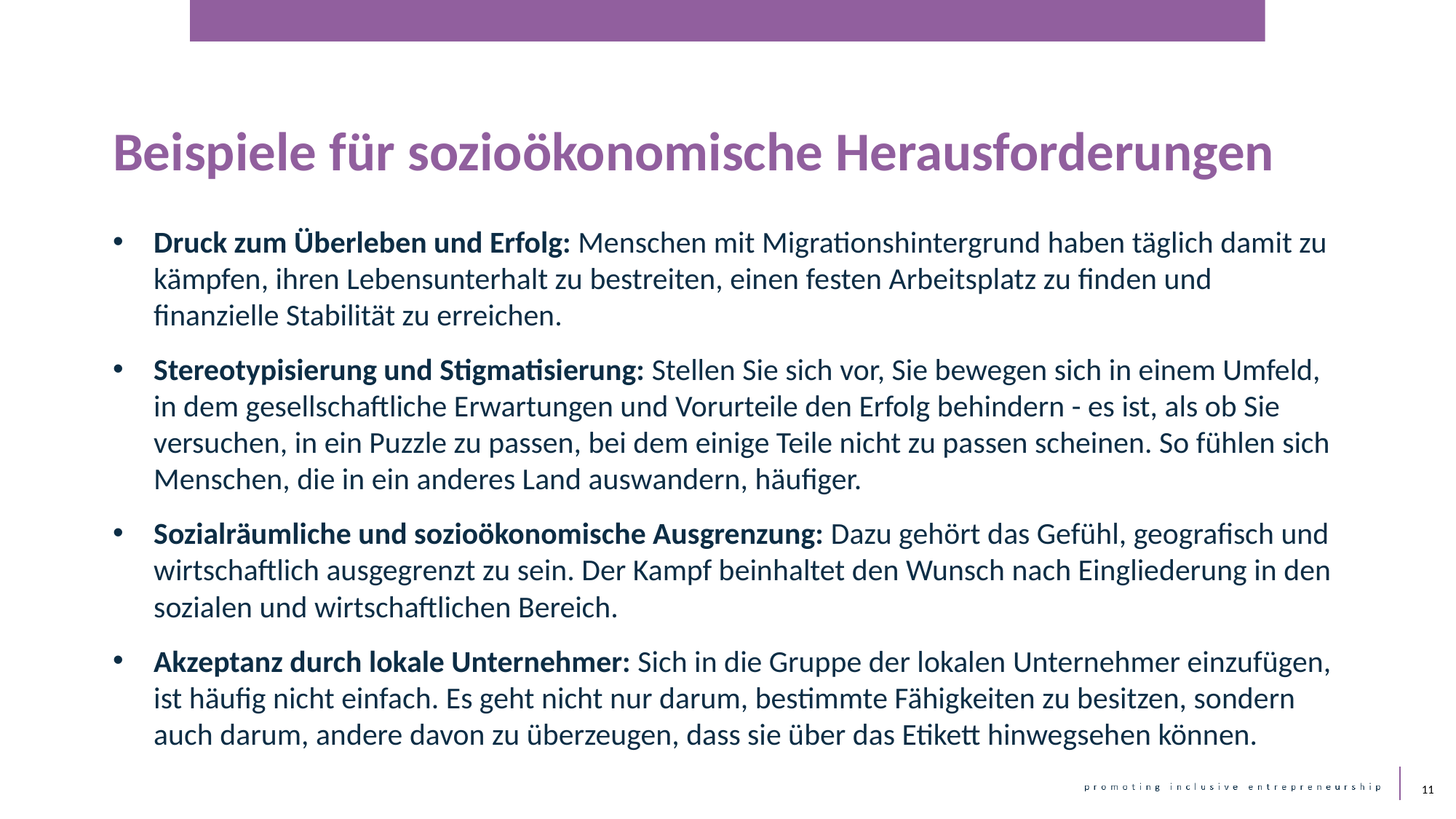

Beispiele für sozioökonomische Herausforderungen
Druck zum Überleben und Erfolg: Menschen mit Migrationshintergrund haben täglich damit zu kämpfen, ihren Lebensunterhalt zu bestreiten, einen festen Arbeitsplatz zu finden und finanzielle Stabilität zu erreichen.
Stereotypisierung und Stigmatisierung: Stellen Sie sich vor, Sie bewegen sich in einem Umfeld, in dem gesellschaftliche Erwartungen und Vorurteile den Erfolg behindern - es ist, als ob Sie versuchen, in ein Puzzle zu passen, bei dem einige Teile nicht zu passen scheinen. So fühlen sich Menschen, die in ein anderes Land auswandern, häufiger.
Sozialräumliche und sozioökonomische Ausgrenzung: Dazu gehört das Gefühl, geografisch und wirtschaftlich ausgegrenzt zu sein. Der Kampf beinhaltet den Wunsch nach Eingliederung in den sozialen und wirtschaftlichen Bereich.
Akzeptanz durch lokale Unternehmer: Sich in die Gruppe der lokalen Unternehmer einzufügen, ist häufig nicht einfach. Es geht nicht nur darum, bestimmte Fähigkeiten zu besitzen, sondern auch darum, andere davon zu überzeugen, dass sie über das Etikett hinwegsehen können.

11